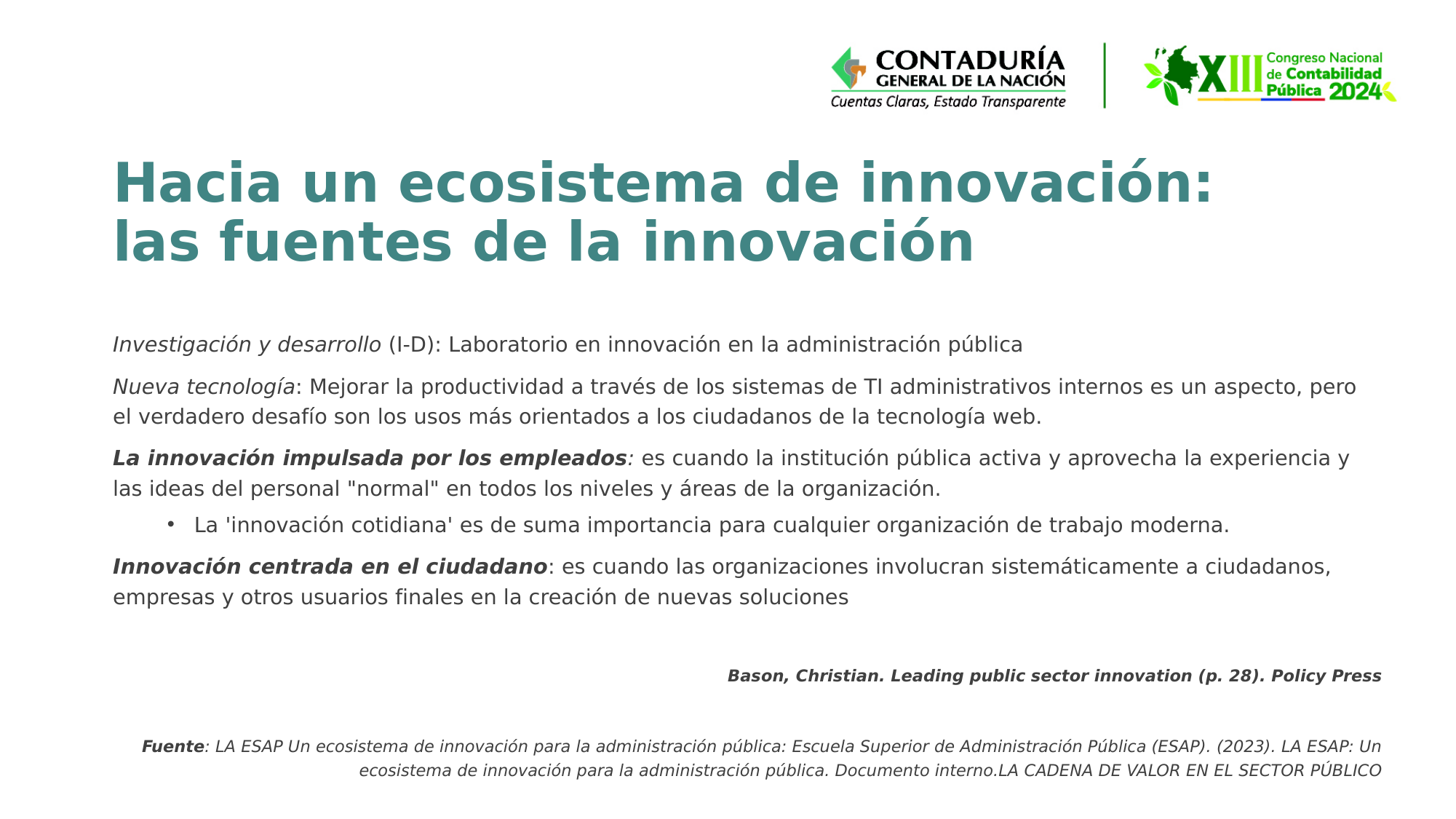

# Hacia un ecosistema de innovación: las fuentes de la innovación
Investigación y desarrollo (I-D): Laboratorio en innovación en la administración pública
Nueva tecnología: Mejorar la productividad a través de los sistemas de TI administrativos internos es un aspecto, pero el verdadero desafío son los usos más orientados a los ciudadanos de la tecnología web.
La innovación impulsada por los empleados: es cuando la institución pública activa y aprovecha la experiencia y las ideas del personal "normal" en todos los niveles y áreas de la organización.
La 'innovación cotidiana' es de suma importancia para cualquier organización de trabajo moderna.
Innovación centrada en el ciudadano: es cuando las organizaciones involucran sistemáticamente a ciudadanos, empresas y otros usuarios finales en la creación de nuevas soluciones

Bason, Christian. Leading public sector innovation (p. 28). Policy Press

Fuente: LA ESAP Un ecosistema de innovación para la administración pública: Escuela Superior de Administración Pública (ESAP). (2023). LA ESAP: Un ecosistema de innovación para la administración pública. Documento interno.LA CADENA DE VALOR EN EL SECTOR PÚBLICO